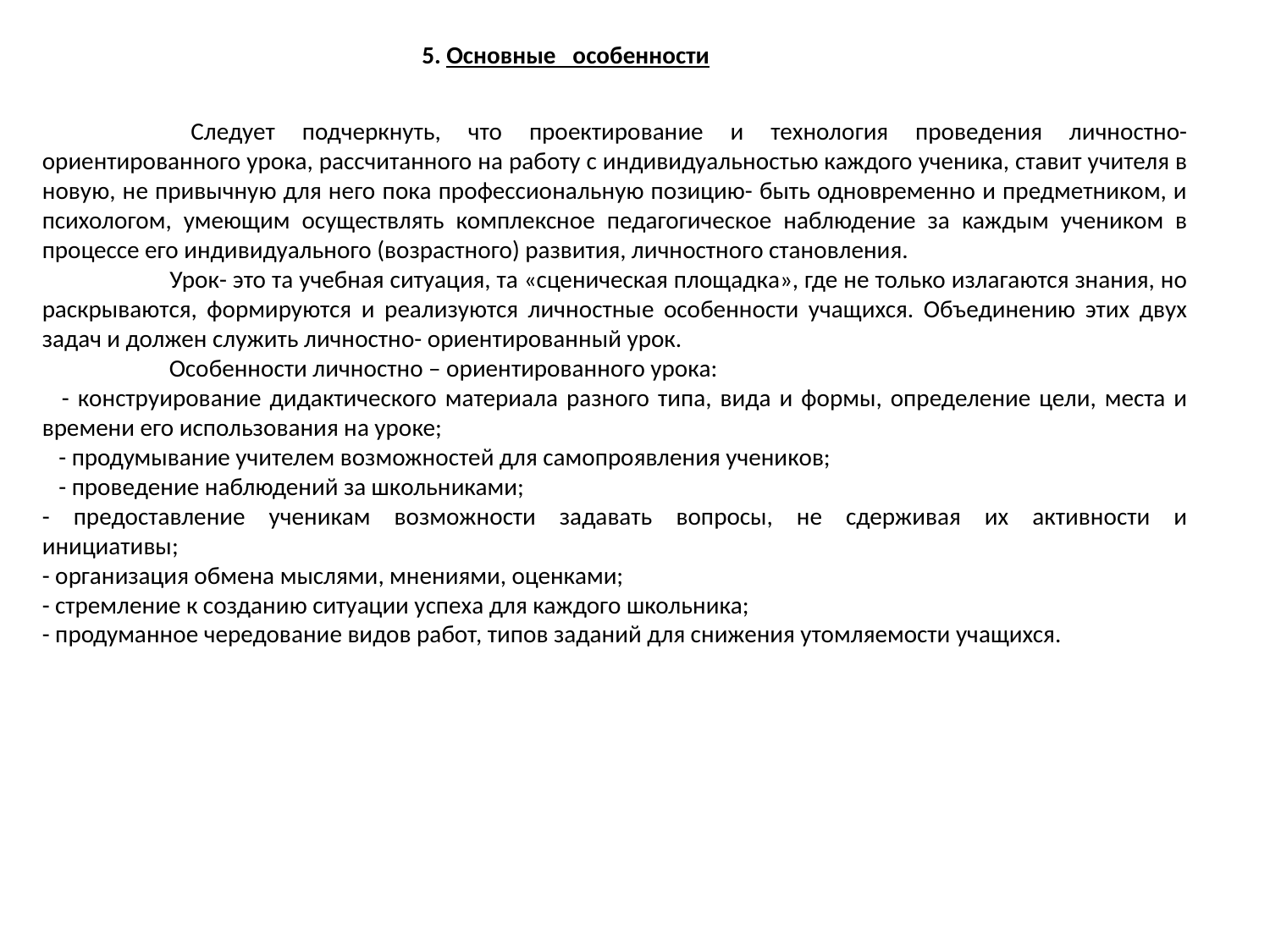

#

                                                                     5. Основные   особенности

      	Следует подчеркнуть, что проектирование и технология проведения личностно- ориентированного урока, рассчитанного на работу с индивидуальностью каждого ученика, ставит учителя в новую, не привычную для него пока профессиональную позицию- быть одновременно и предметником, и психологом, умеющим осуществлять комплексное педагогическое наблюдение за каждым учеником в процессе его индивидуального (возрастного) развития, личностного становления.
  	Урок- это та учебная ситуация, та «сценическая площадка», где не только излагаются знания, но раскрываются, формируются и реализуются личностные особенности учащихся. Объединению этих двух задач и должен служить личностно- ориентированный урок.
  	Особенности личностно – ориентированного урока:
   - конструирование дидактического материала разного типа, вида и формы, определение цели, места и времени его использования на уроке;
   - продумывание учителем возможностей для самопроявления учеников;
   - проведение наблюдений за школьниками;
- предоставление ученикам возможности задавать вопросы, не сдерживая их активности и инициативы;
- организация обмена мыслями, мнениями, оценками;
- стремление к созданию ситуации успеха для каждого школьника;
- продуманное чередование видов работ, типов заданий для снижения утомляемости учащихся.

 .